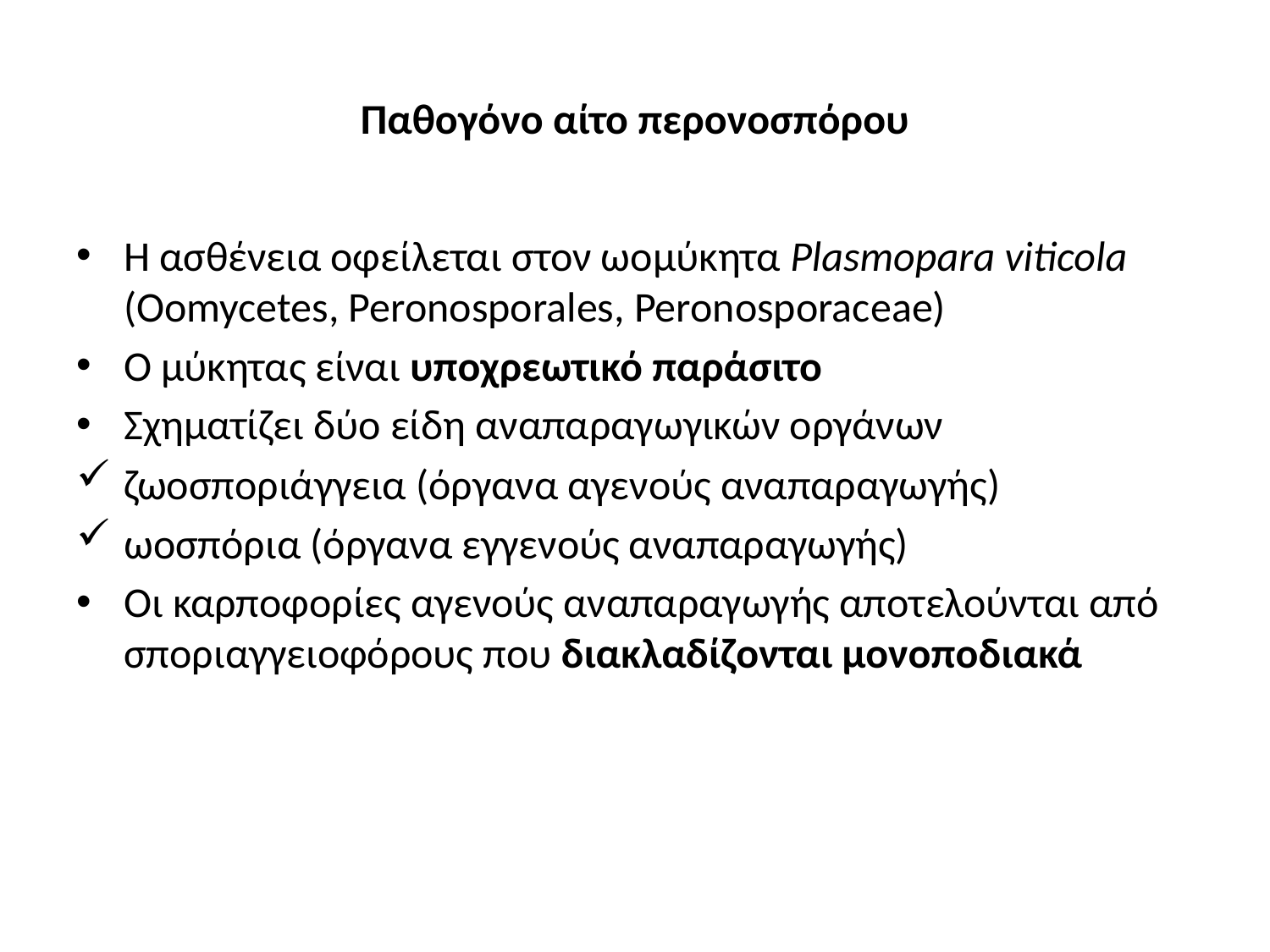

# Παθογόνο αίτο περονοσπόρου
Η ασθένεια οφείλεται στον ωομύκητα Plasmopara viticola (Oomycetes, Peronosporales, Peronosporaceae)
Ο μύκητας είναι υποχρεωτικό παράσιτο
Σχηματίζει δύο είδη αναπαραγωγικών οργάνων
ζωοσποριάγγεια (όργανα αγενούς αναπαραγωγής)
ωοσπόρια (όργανα εγγενούς αναπαραγωγής)
Οι καρποφορίες αγενούς αναπαραγωγής αποτελούνται από σποριαγγειοφόρους που διακλαδίζονται μονοποδιακά